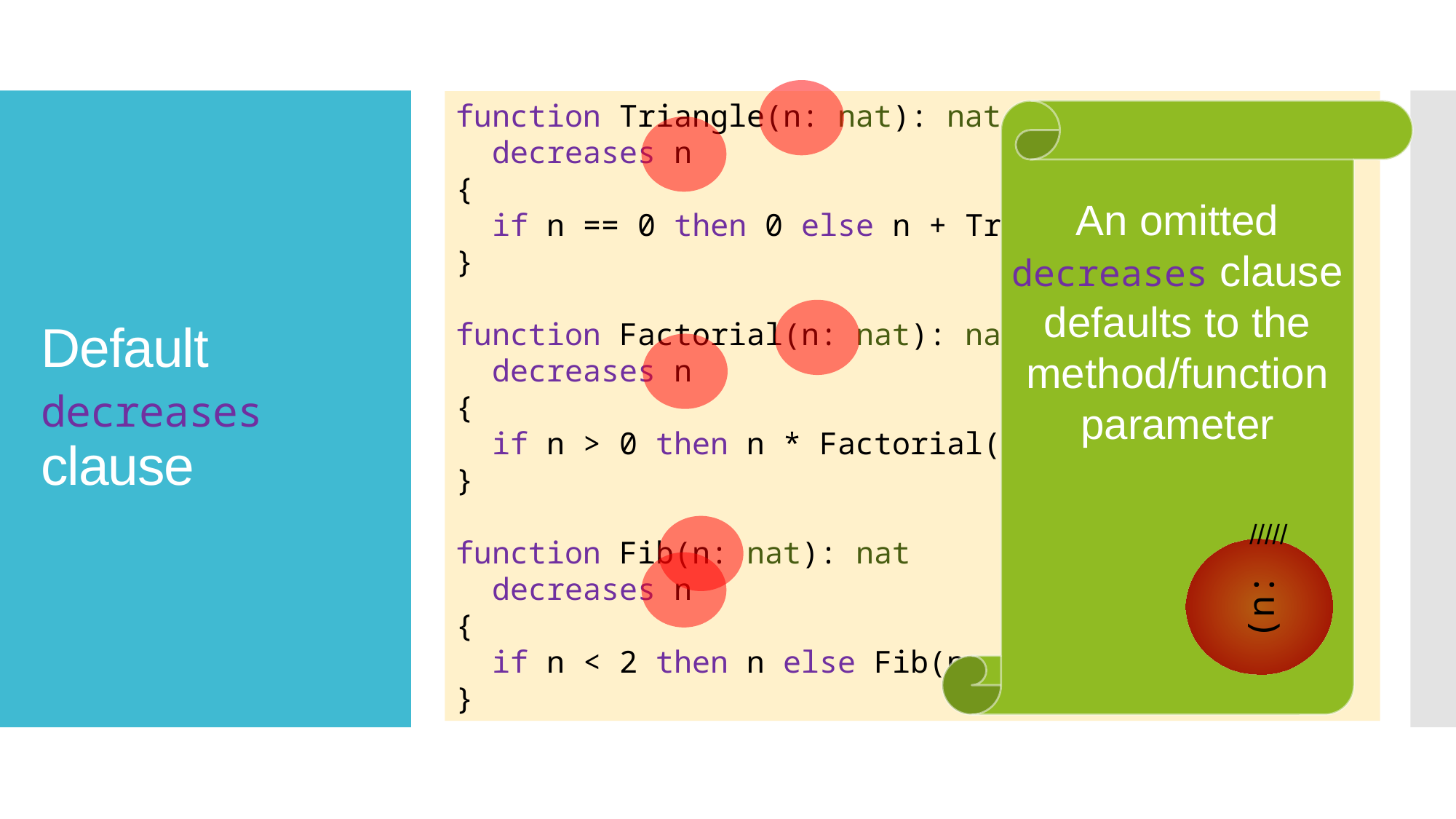

function Triangle(n: nat): nat
  decreases n
{
  if n == 0 then 0 else n + Triangle(n - 1)
}

function Factorial(n: nat): nat
  decreases n
{
  if n > 0 then n * Factorial(n - 1) else 1
}

function Fib(n: nat): nat
  decreases n
{
  if n < 2 then n else Fib(n - 2) + Fib(n - 1)
}
An omitted decreases clause defaults to the method/function parameter

# Default decreases clause

/////
(n: